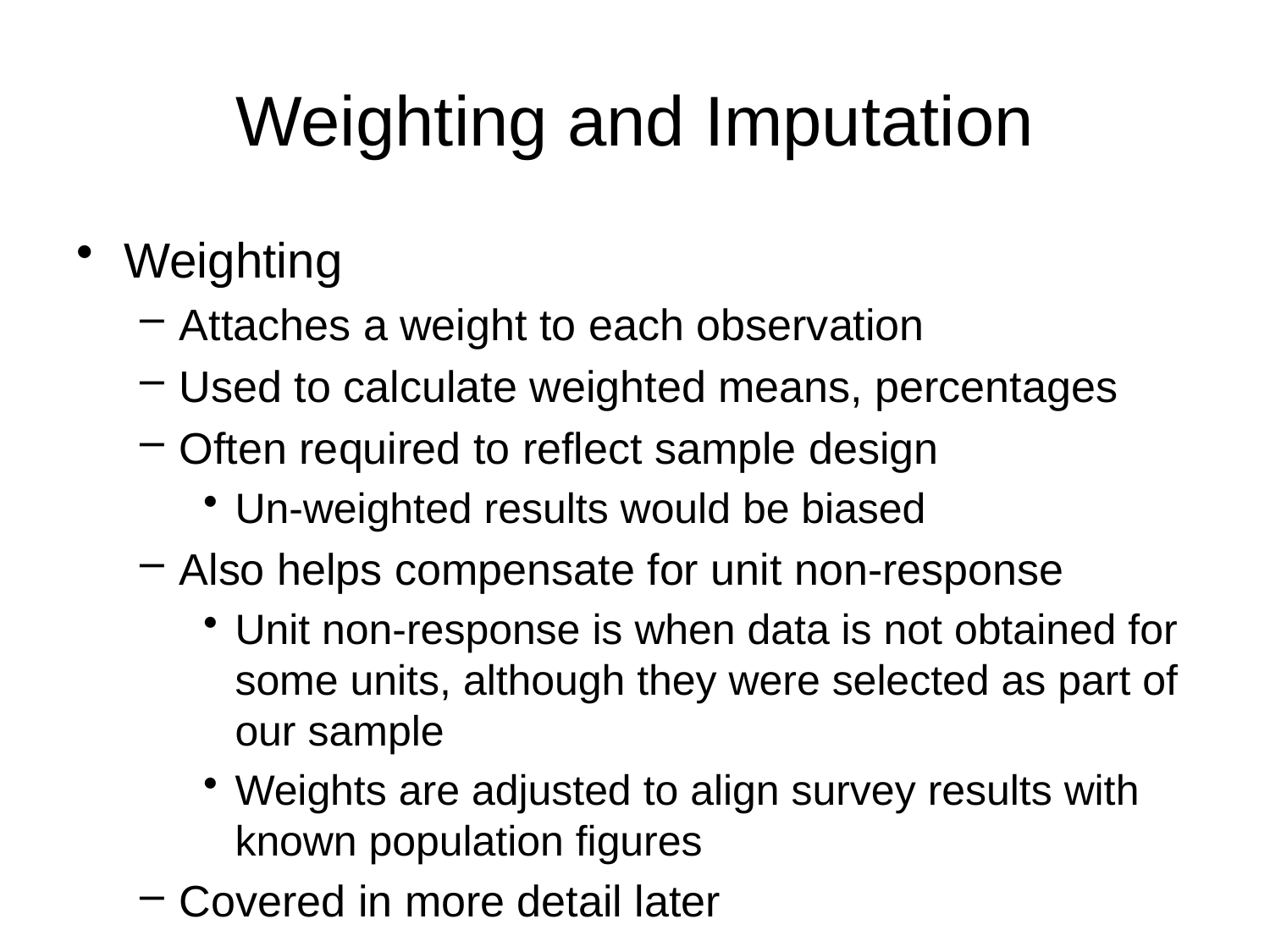

# Weighting and Imputation
Weighting
Attaches a weight to each observation
Used to calculate weighted means, percentages
Often required to reflect sample design
Un-weighted results would be biased
Also helps compensate for unit non-response
Unit non-response is when data is not obtained for some units, although they were selected as part of our sample
Weights are adjusted to align survey results with known population figures
Covered in more detail later